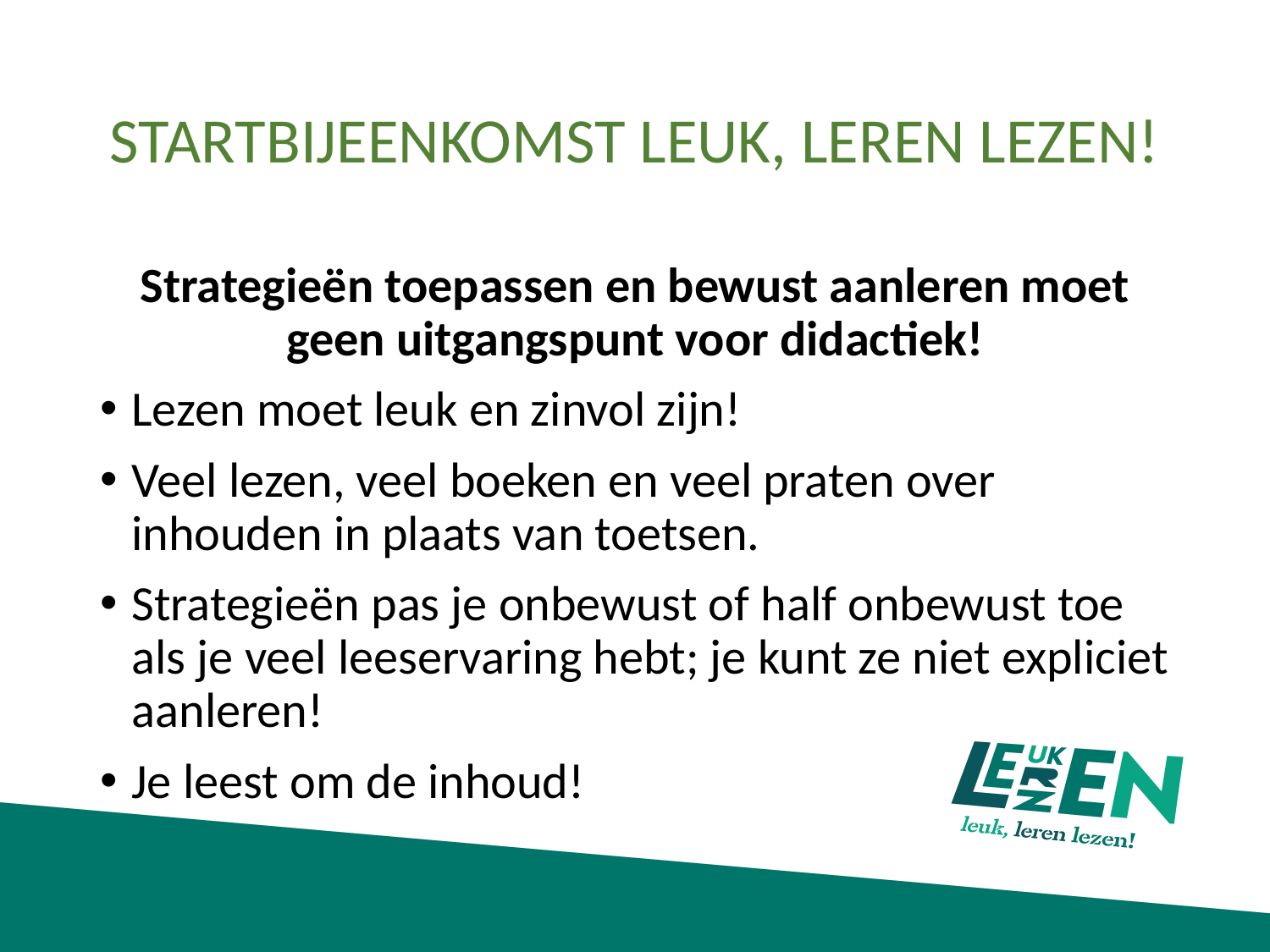

# STARTBIJEENKOMST LEUK, LEREN LEZEN!
Strategieën toepassen en bewust aanleren moet geen uitgangspunt voor didactiek!
Lezen moet leuk en zinvol zijn!
Veel lezen, veel boeken en veel praten over inhouden in plaats van toetsen.
Strategieën pas je onbewust of half onbewust toe als je veel leeservaring hebt; je kunt ze niet expliciet aanleren!
Je leest om de inhoud!